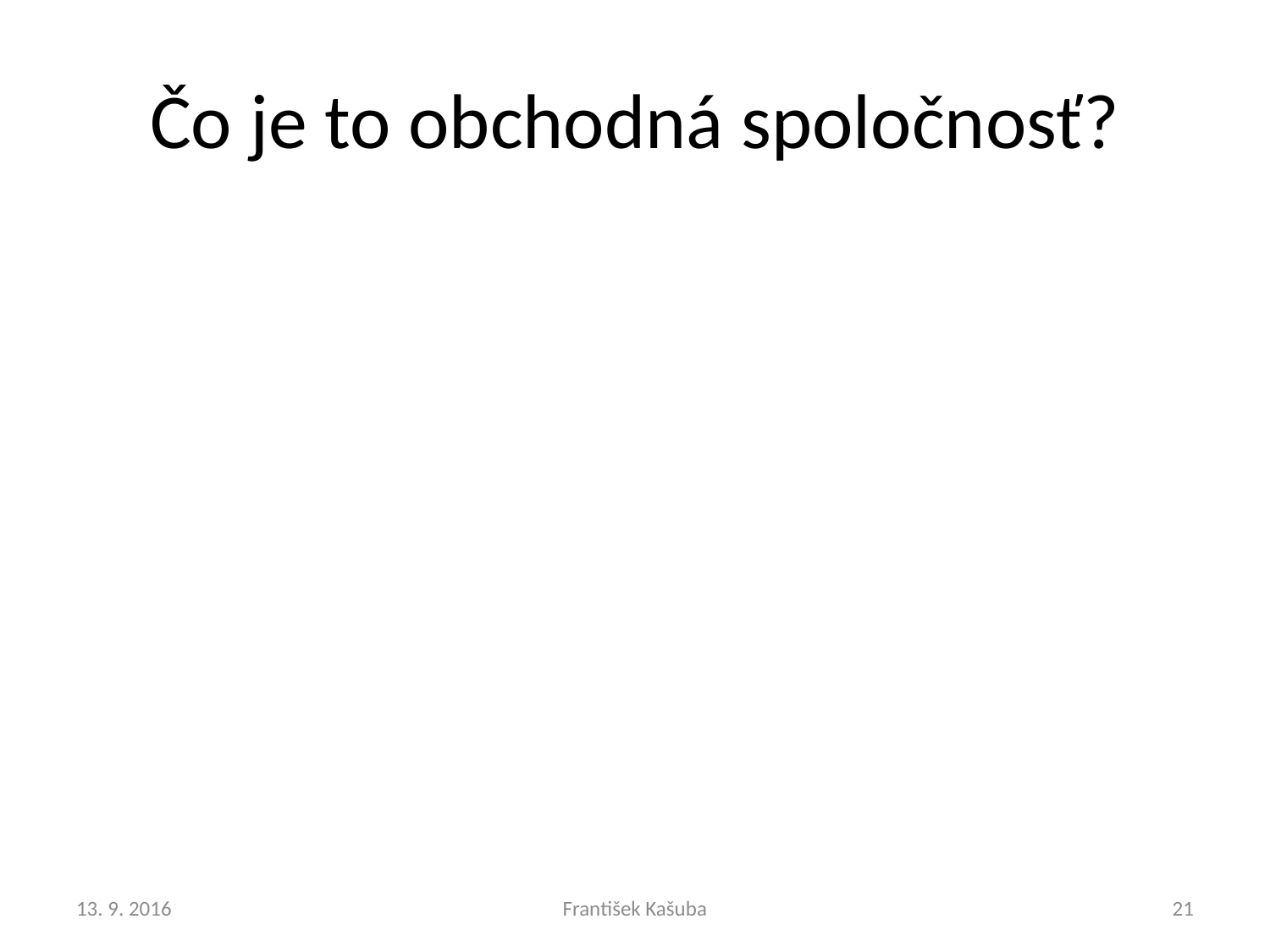

# Čo je to obchodná spoločnosť?

13. 9. 2016
František Kašuba
21